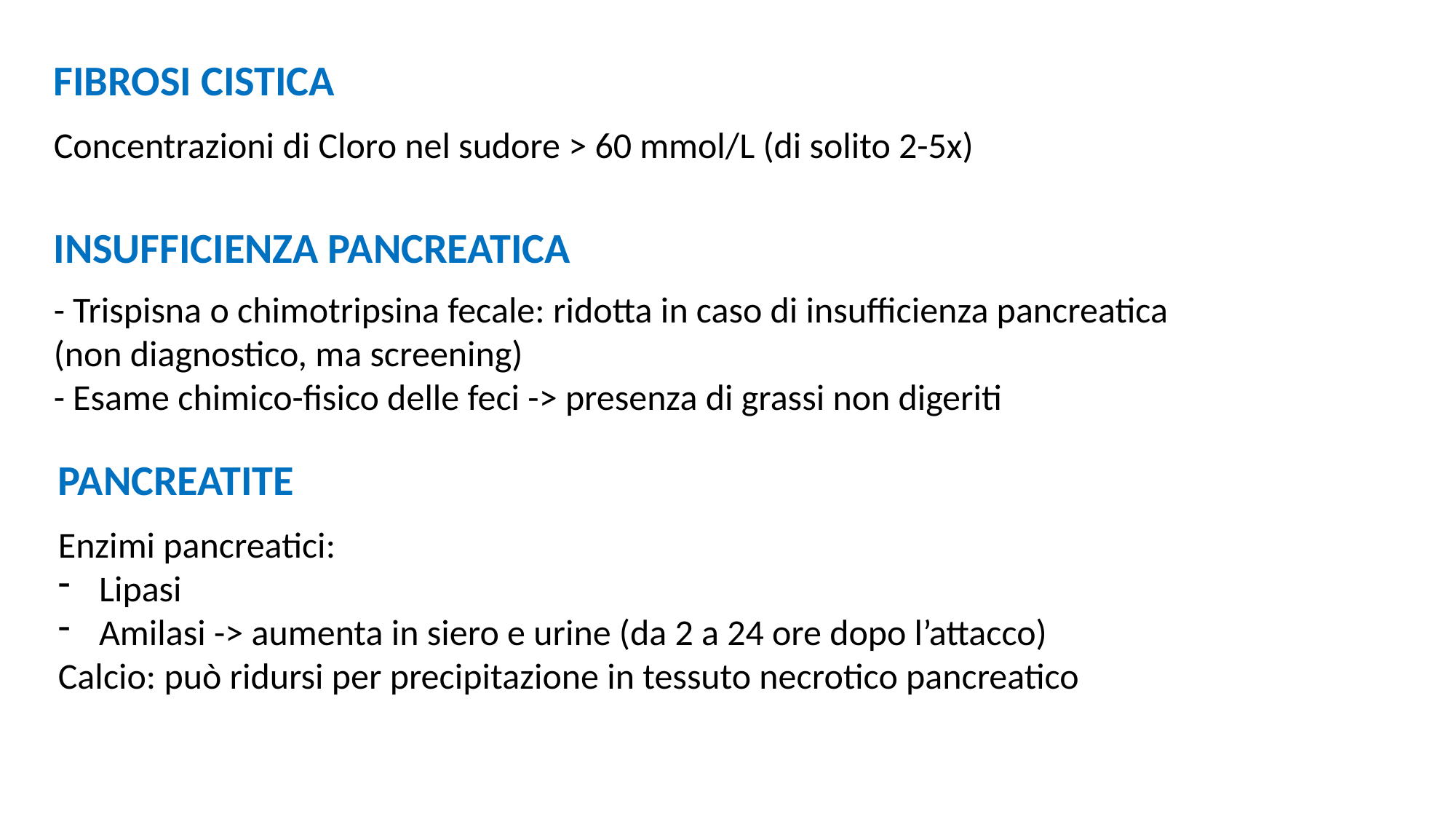

FIBROSI CISTICA
Concentrazioni di Cloro nel sudore > 60 mmol/L (di solito 2-5x)
INSUFFICIENZA PANCREATICA
- Trispisna o chimotripsina fecale: ridotta in caso di insufficienza pancreatica (non diagnostico, ma screening)
- Esame chimico-fisico delle feci -> presenza di grassi non digeriti
PANCREATITE
Enzimi pancreatici:
Lipasi
Amilasi -> aumenta in siero e urine (da 2 a 24 ore dopo l’attacco)
Calcio: può ridursi per precipitazione in tessuto necrotico pancreatico